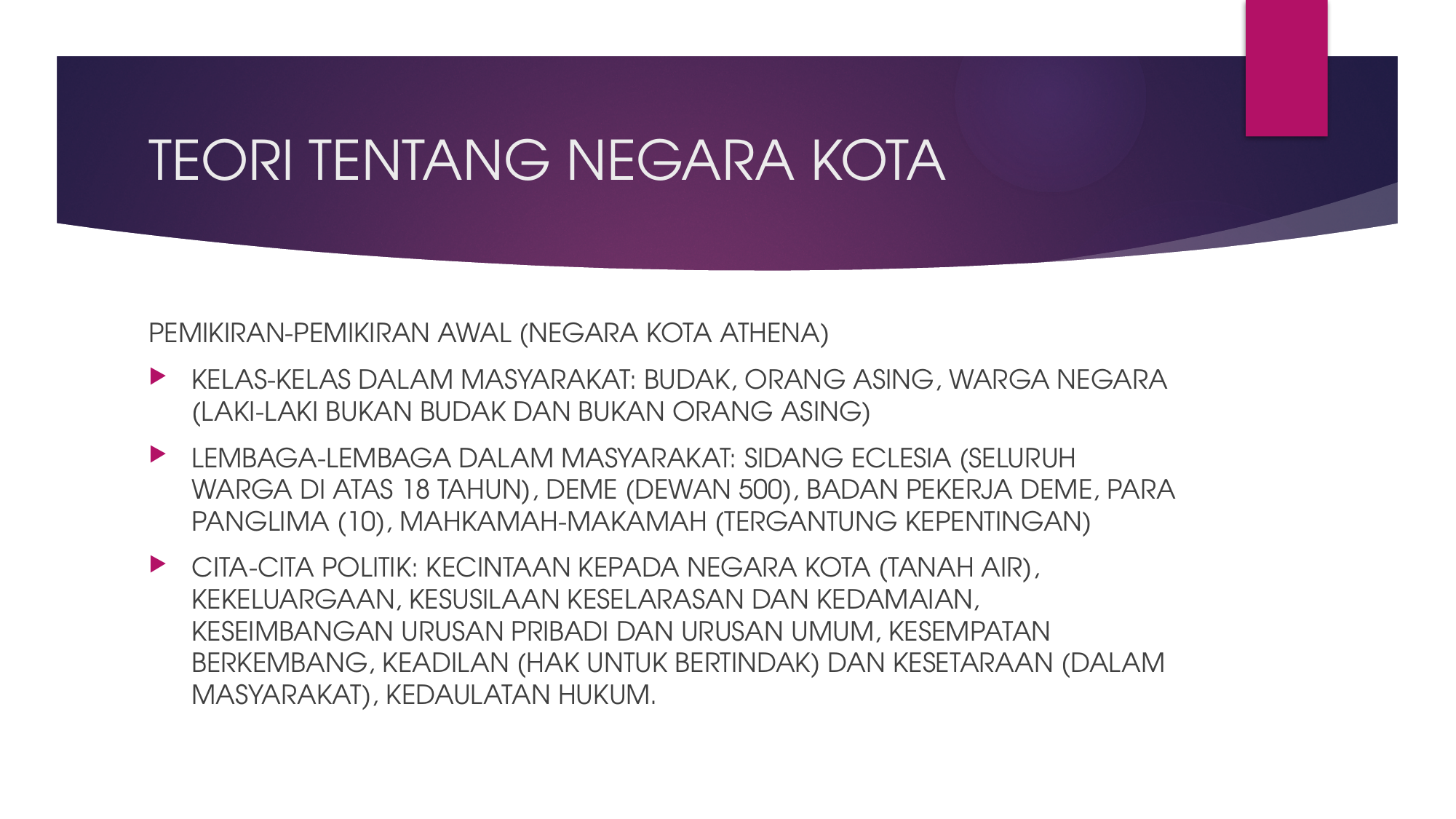

# TEORI TENTANG NEGARA KOTA
PEMIKIRAN-PEMIKIRAN AWAL (NEGARA KOTA ATHENA)
KELAS-KELAS DALAM MASYARAKAT: BUDAK, ORANG ASING, WARGA NEGARA (LAKI-LAKI BUKAN BUDAK DAN BUKAN ORANG ASING)
LEMBAGA-LEMBAGA DALAM MASYARAKAT: SIDANG ECLESIA (SELURUH WARGA DI ATAS 18 TAHUN), DEME (DEWAN 500), BADAN PEKERJA DEME, PARA PANGLIMA (10), MAHKAMAH-MAKAMAH (TERGANTUNG KEPENTINGAN)
CITA-CITA POLITIK: KECINTAAN KEPADA NEGARA KOTA (TANAH AIR), KEKELUARGAAN, KESUSILAAN KESELARASAN DAN KEDAMAIAN, KESEIMBANGAN URUSAN PRIBADI DAN URUSAN UMUM, KESEMPATAN BERKEMBANG, KEADILAN (HAK UNTUK BERTINDAK) DAN KESETARAAN (DALAM MASYARAKAT), KEDAULATAN HUKUM.